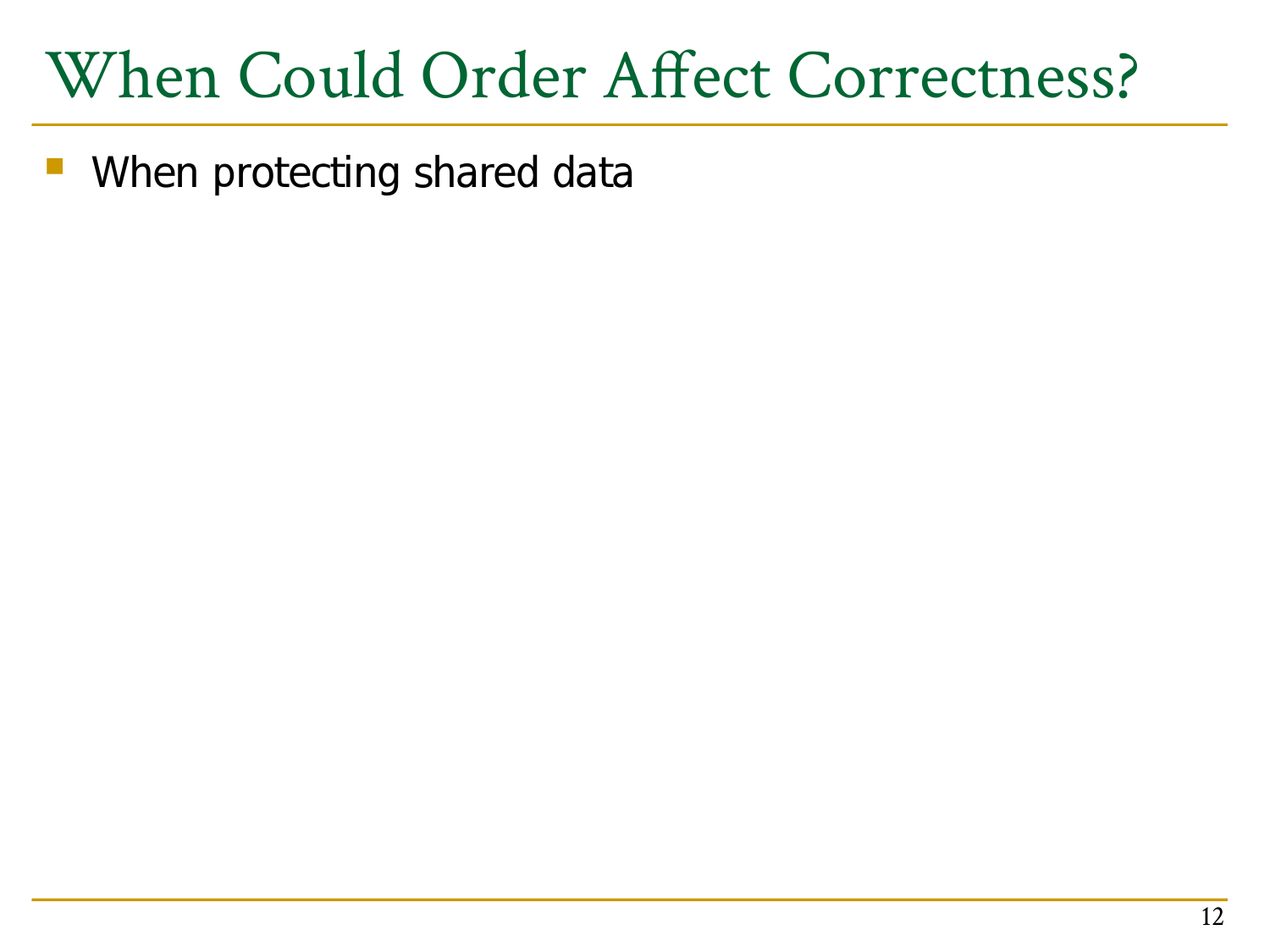

# When Could Order Affect Correctness?
When protecting shared data
12